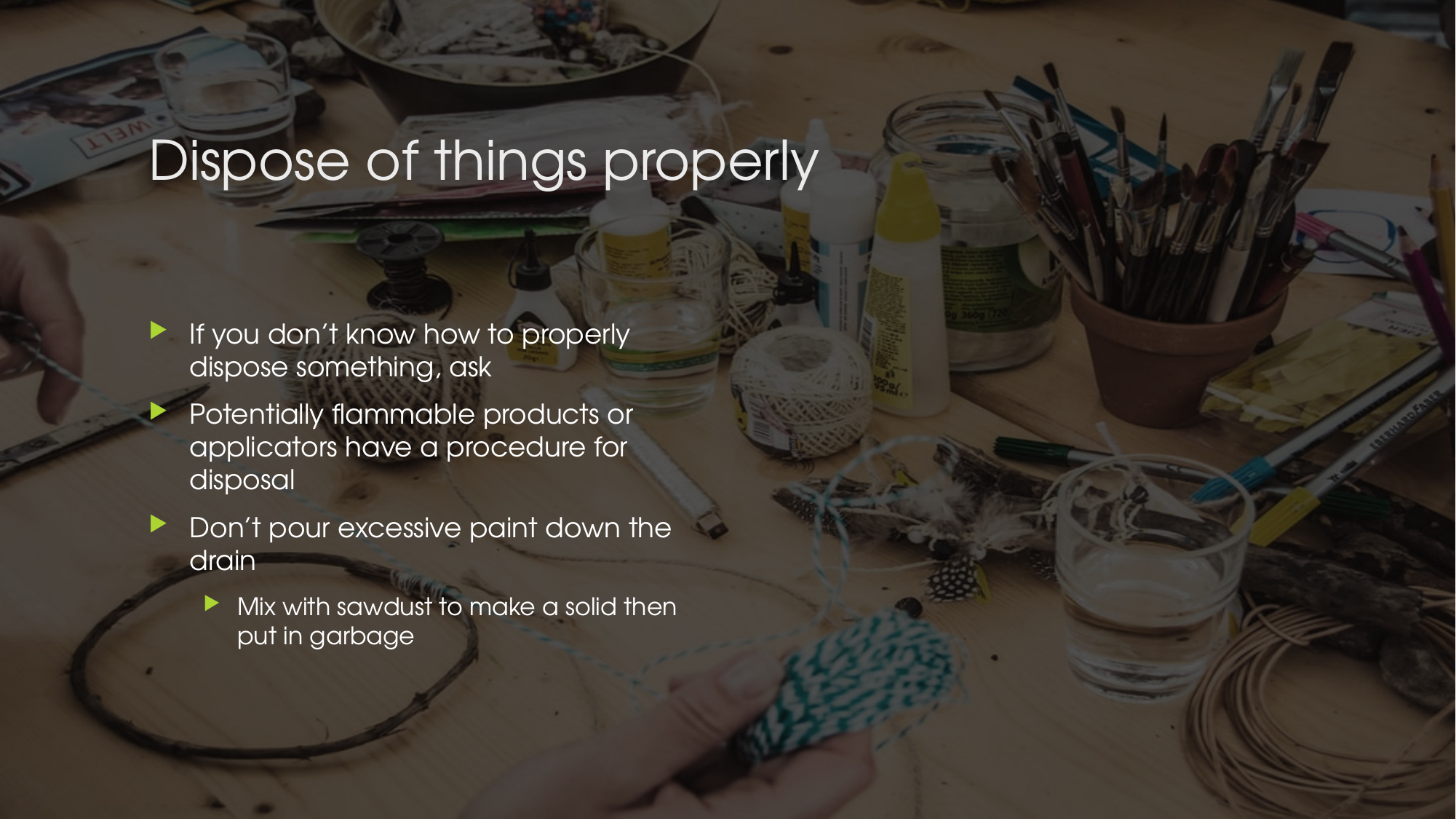

# Dispose of things properly
If you don’t know how to properly dispose something, ask
Potentially flammable products or applicators have a procedure for disposal
Don’t pour excessive paint down the drain
Mix with sawdust to make a solid then put in garbage